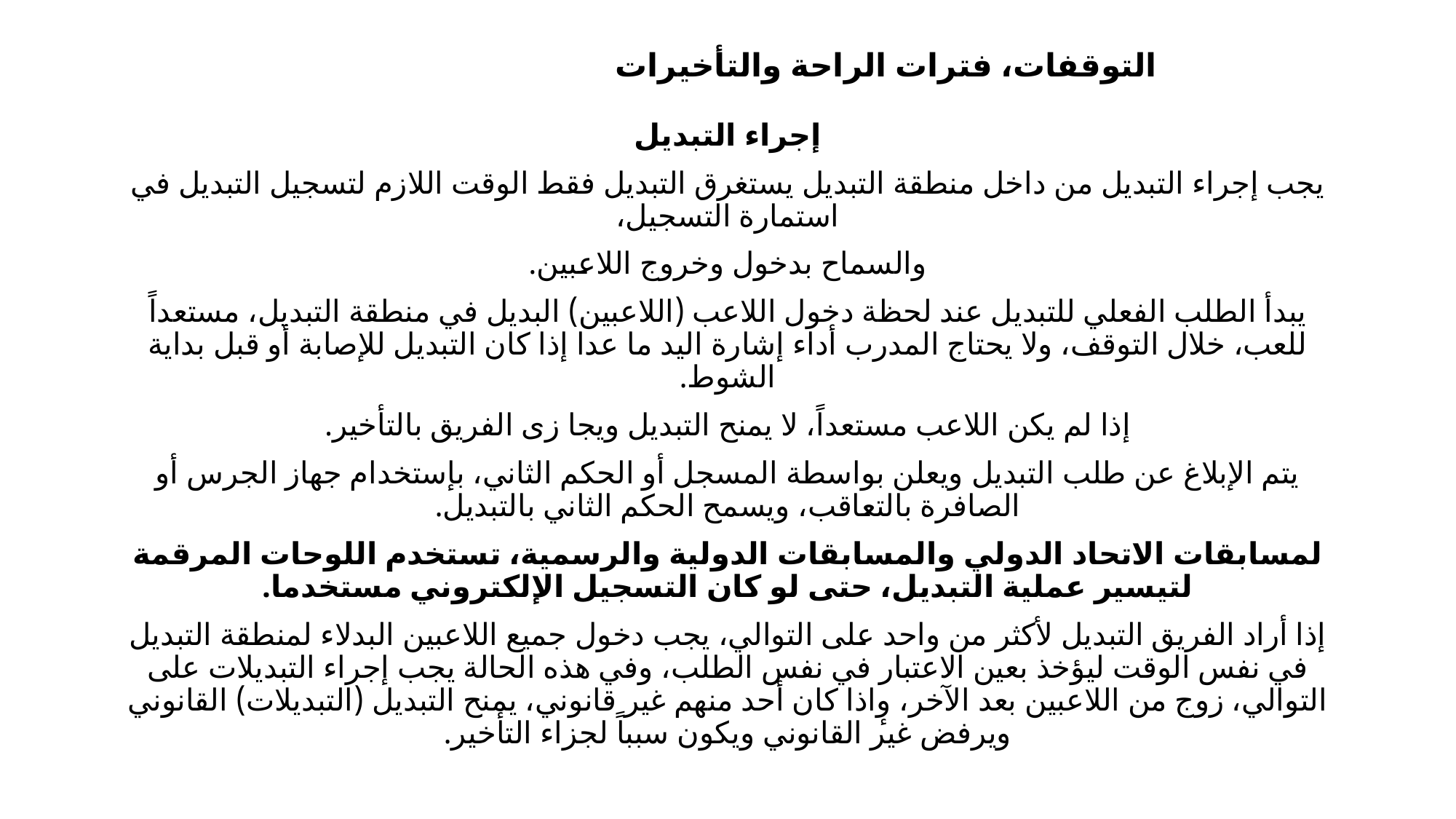

# التوقفات، فترات الراحة والتأخيرات
إجراء التبديل
يجب إجراء التبديل من داخل منطقة التبديل يستغرق التبديل فقط الوقت اللازم لتسجيل التبديل في استمارة التسجيل،
والسماح بدخول وخروج اللاعبين.
يبدأ الطلب الفعلي للتبديل عند لحظة دخول اللاعب (اللاعبين) البديل في منطقة التبديل، مستعداً للعب، خلال التوقف، ولا يحتاج المدرب أداء إشارة اليد ما عدا إذا كان التبديل للإصابة أو قبل بداية الشوط.
إذا لم يكن اللاعب مستعداً، لا يمنح التبديل ويجا زى الفريق بالتأخير.
يتم الإبلاغ عن طلب التبديل ويعلن بواسطة المسجل أو الحكم الثاني، بإستخدام جهاز الجرس أو الصافرة بالتعاقب، ويسمح الحكم الثاني بالتبديل.
لمسابقات الاتحاد الدولي والمسابقات الدولية والرسمية، تستخدم اللوحات المرقمة لتيسير عملية التبديل، حتى لو كان التسجيل الإلكتروني مستخدما.
إذا أراد الفريق التبديل لأكثر من واحد على التوالي، يجب دخول جميع اللاعبين البدلاء لمنطقة التبديل في نفس الوقت ليؤخذ بعين الاعتبار في نفس الطلب، وفي هذه الحالة يجب إجراء التبديلات على التوالي، زوج من اللاعبين بعد الآخر، وٕاذا كان أحد منهم غير قانوني، يمنح التبديل (التبديلات) القانوني ويرفض غير القانوني ويكون سبباً لجزاء التأخير.